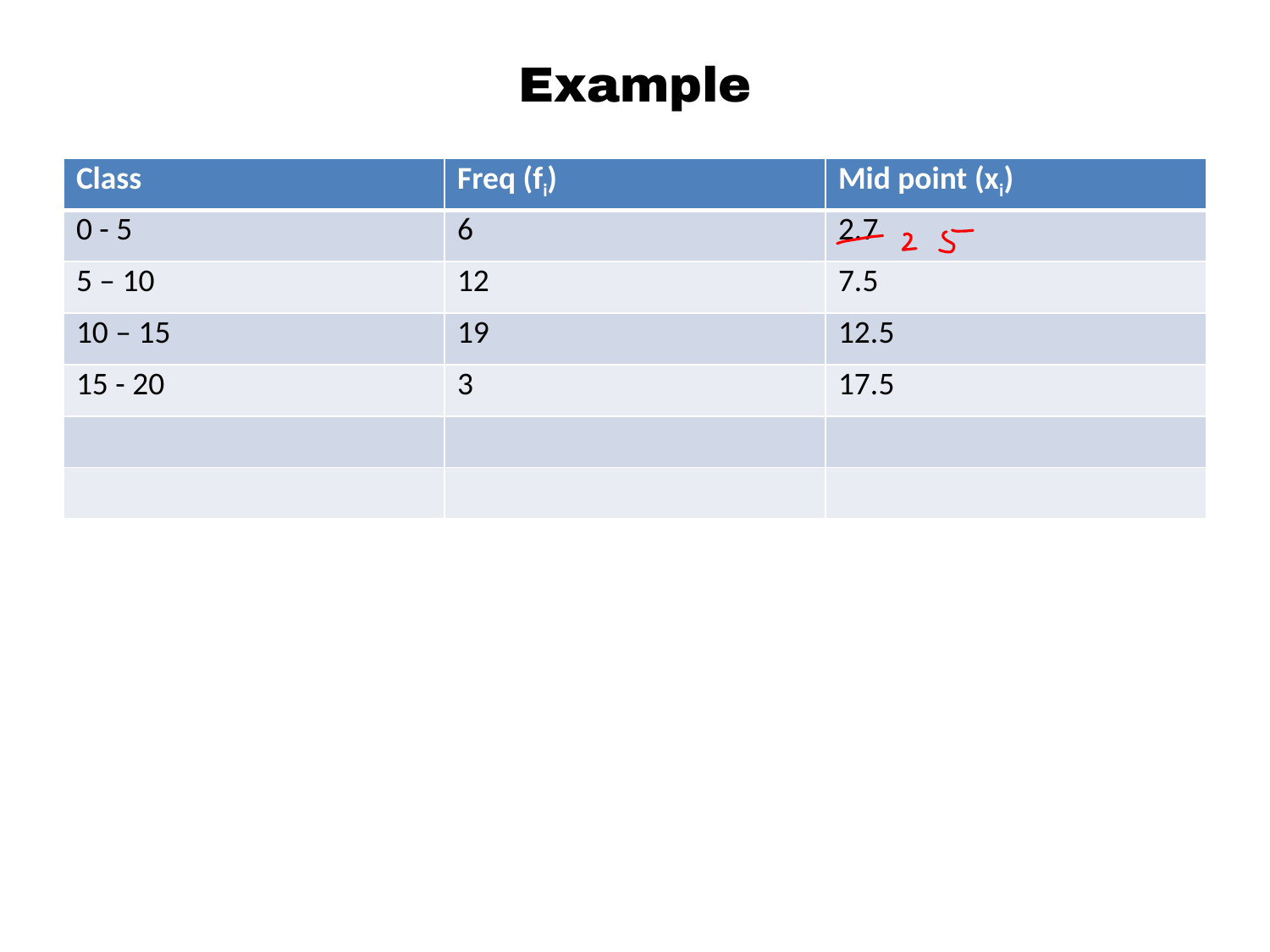

# Example
| Class | Freq (fi) | Mid point (xi) |
| --- | --- | --- |
| 0 - 5 | 6 | 2.7 |
| 5 – 10 | 12 | 7.5 |
| 10 – 15 | 19 | 12.5 |
| 15 - 20 | 3 | 17.5 |
|  |  |  |
|  |  |  |